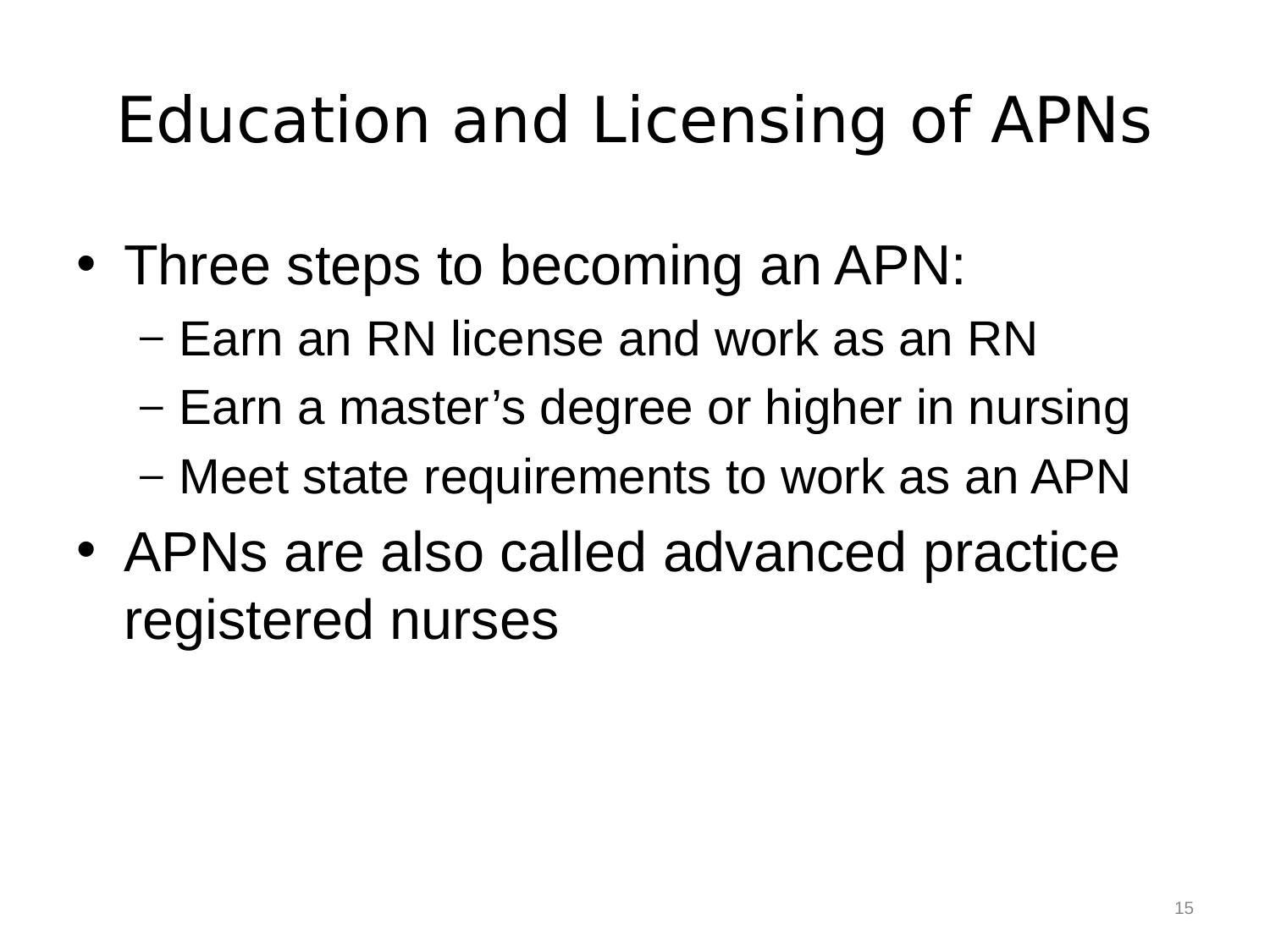

# Education and Licensing of APNs
Three steps to becoming an APN:
Earn an RN license and work as an RN
Earn a master’s degree or higher in nursing
Meet state requirements to work as an APN
APNs are also called advanced practice registered nurses
15